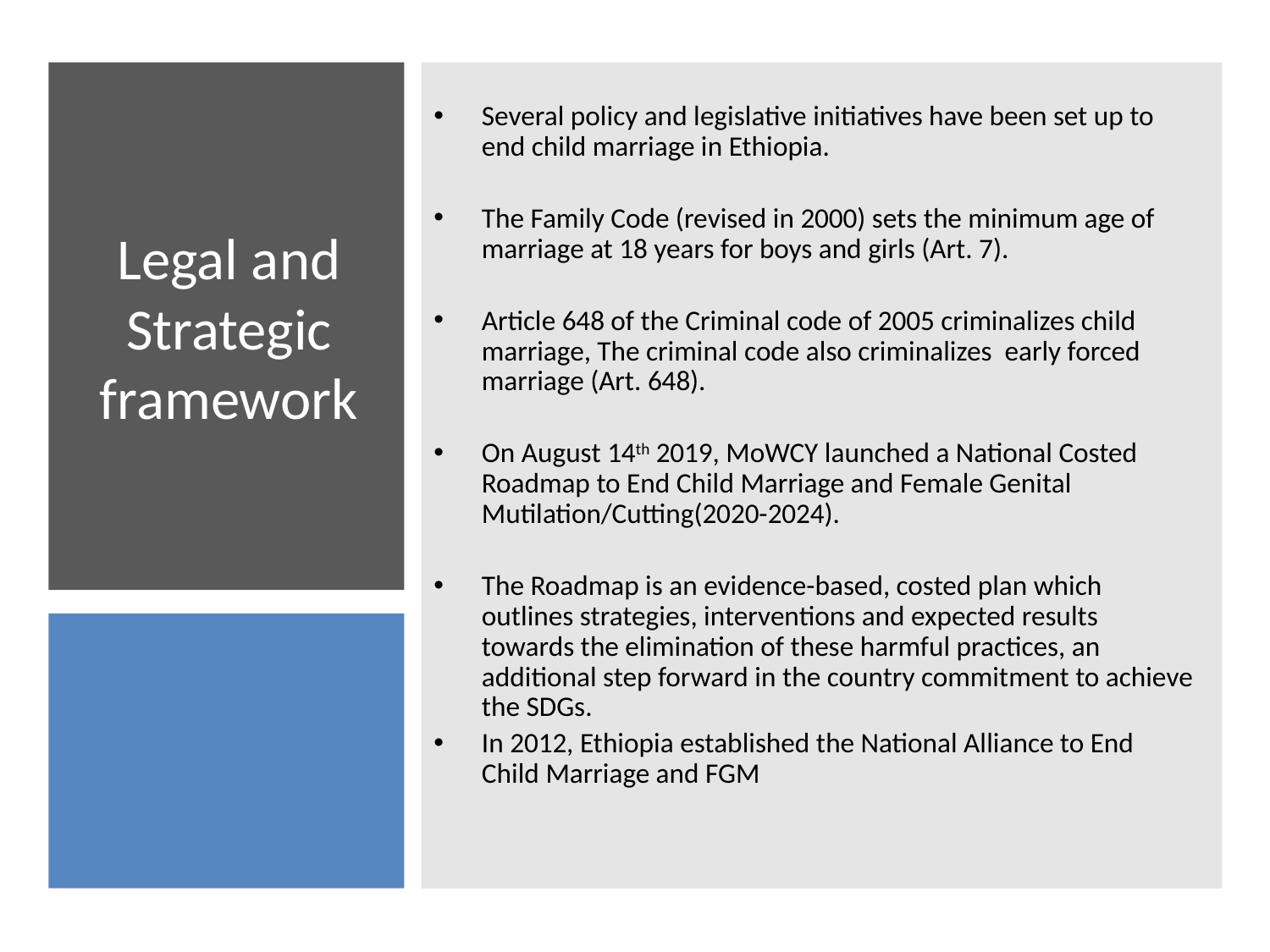

Several policy and legislative initiatives have been set up to end child marriage in Ethiopia.

The Family Code (revised in 2000) sets the minimum age of marriage at 18 years for boys and girls (Art. 7).

Article 648 of the Criminal code of 2005 criminalizes child marriage, The criminal code also criminalizes  early forced marriage (Art. 648).

On August 14th 2019, MoWCY launched a National Costed Roadmap to End Child Marriage and Female Genital Mutilation/Cutting(2020-2024).

The Roadmap is an evidence-based, costed plan which outlines strategies, interventions and expected results towards the elimination of these harmful practices, an additional step forward in the country commitment to achieve the SDGs.
In 2012, Ethiopia established the National Alliance to End Child Marriage and FGM

# Legal and Strategic framework